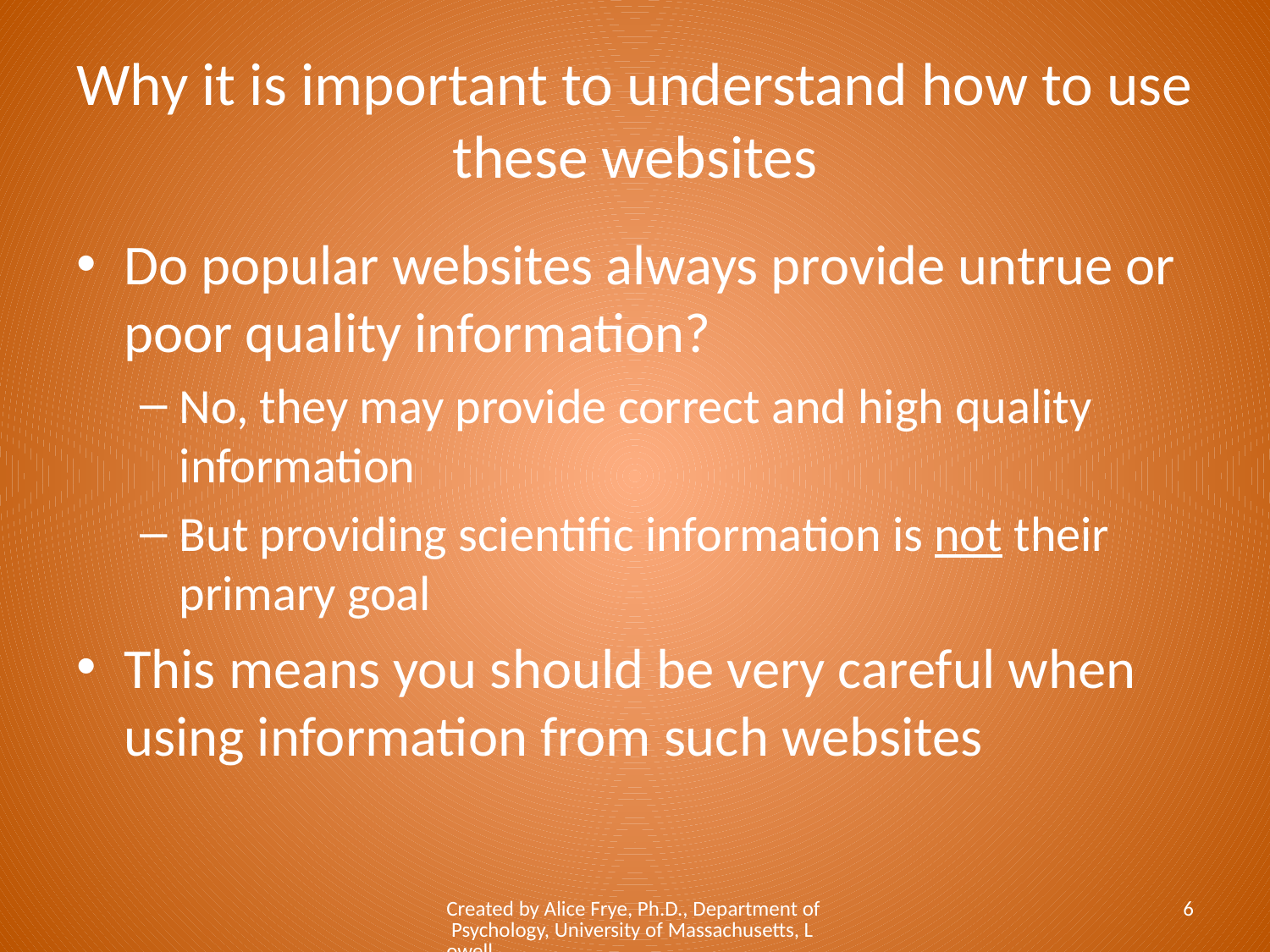

# Why it is important to understand how to use these websites
Do popular websites always provide untrue or poor quality information?
No, they may provide correct and high quality information
But providing scientific information is not their primary goal
This means you should be very careful when using information from such websites
Created by Alice Frye, Ph.D., Department of Psychology, University of Massachusetts, Lowell
6